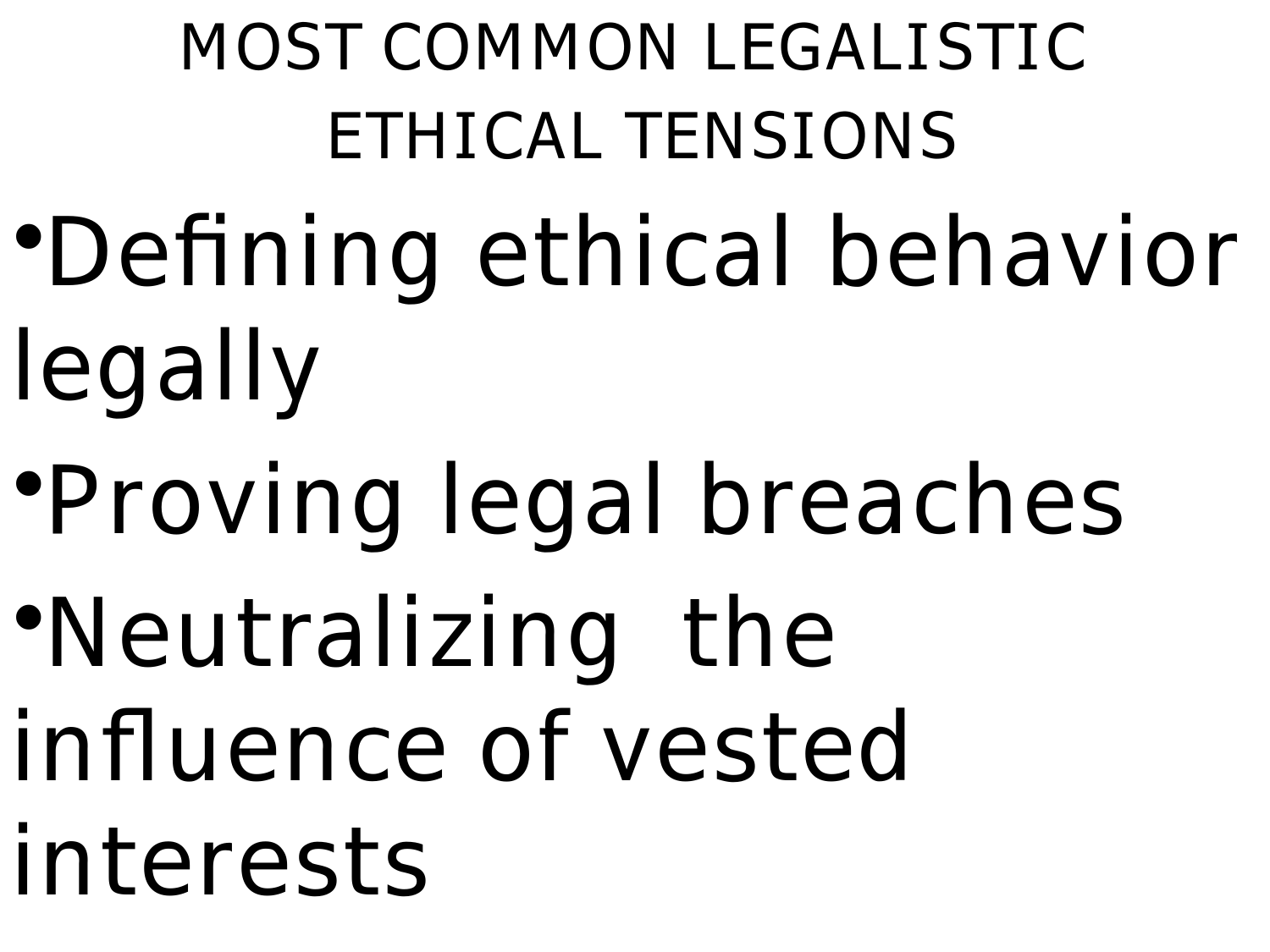

MOST COMMON LEGALISTIC
 ETHICAL TENSIONS
Defining ethical behavior legally
Proving legal breaches
Neutralizing  the influence of vested interests